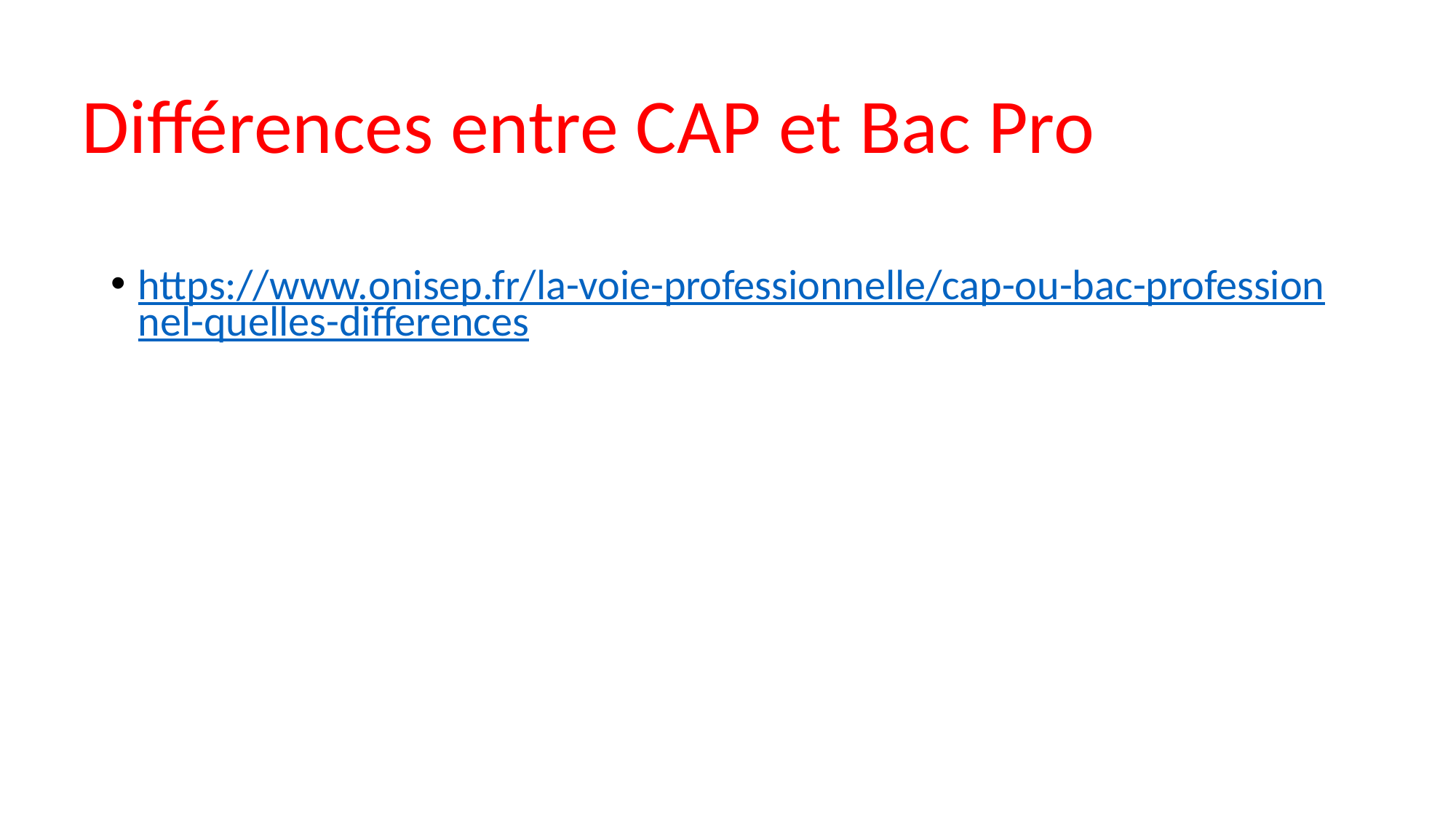

# Différences entre CAP et Bac Pro
https://www.onisep.fr/la-voie-professionnelle/cap-ou-bac-professionnel-quelles-differences